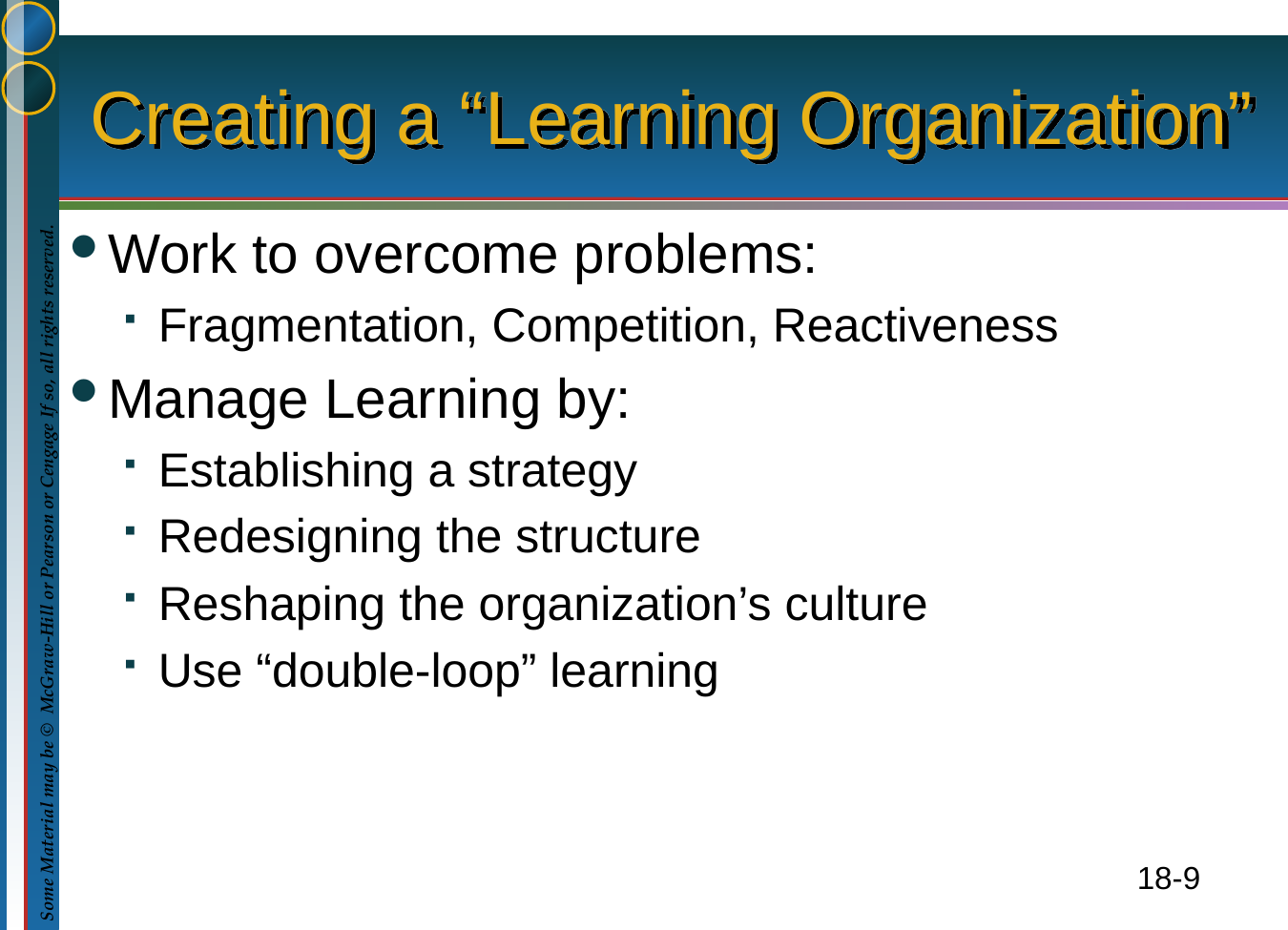

# Creating a “Learning Organization”
Work to overcome problems:
Fragmentation, Competition, Reactiveness
Manage Learning by:
Establishing a strategy
Redesigning the structure
Reshaping the organization’s culture
Use “double-loop” learning